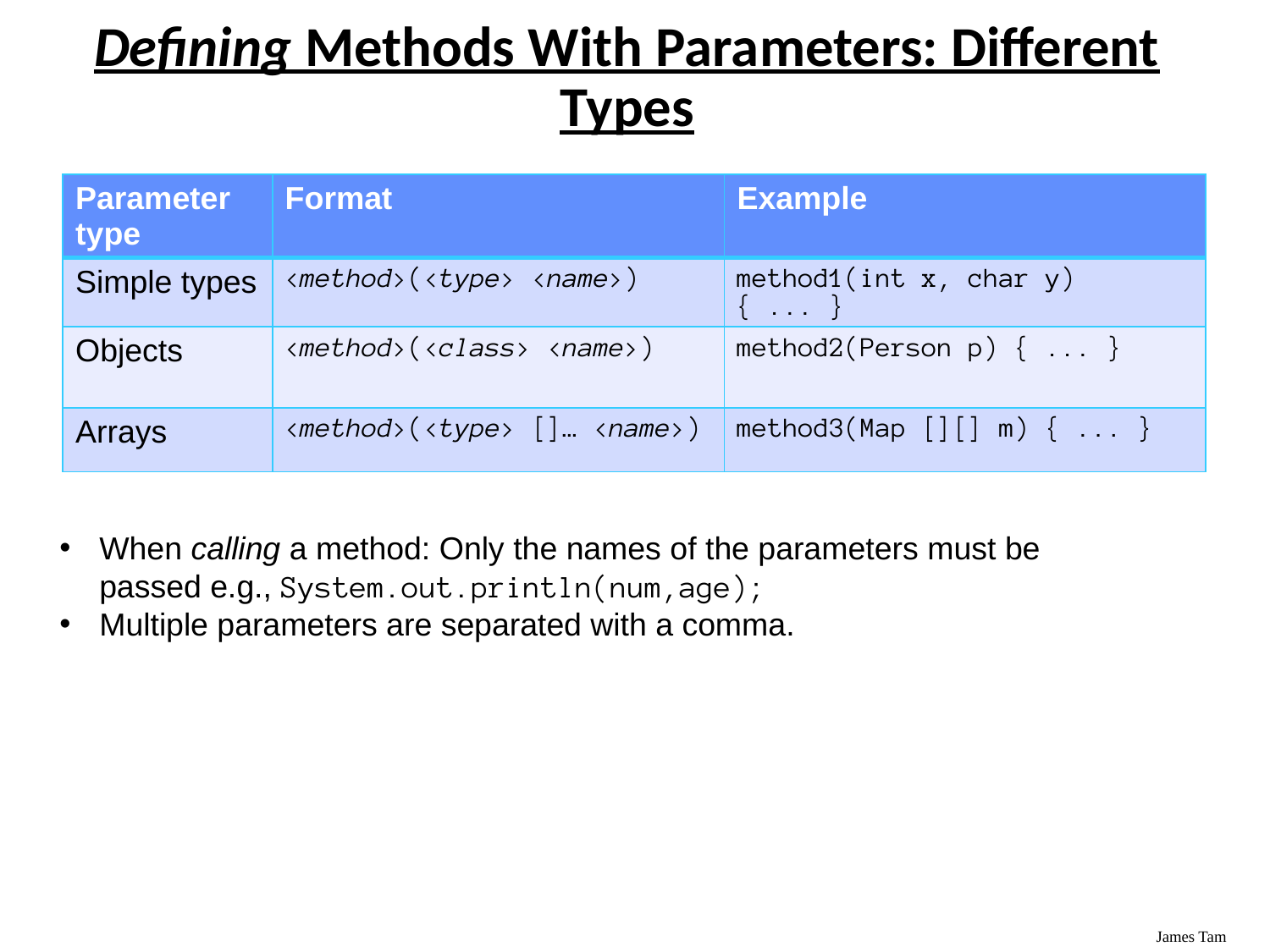

# Defining Methods With Parameters: Different Types
| Parameter type | Format | Example |
| --- | --- | --- |
| Simple types | <method>(<type> <name>) | method1(int x, char y) { ... } |
| Objects | <method>(<class> <name>) | method2(Person p) { ... } |
| Arrays | <method>(<type> []… <name>) | method3(Map [][] m) { ... } |
When calling a method: Only the names of the parameters must be passed e.g., System.out.println(num,age);
Multiple parameters are separated with a comma.